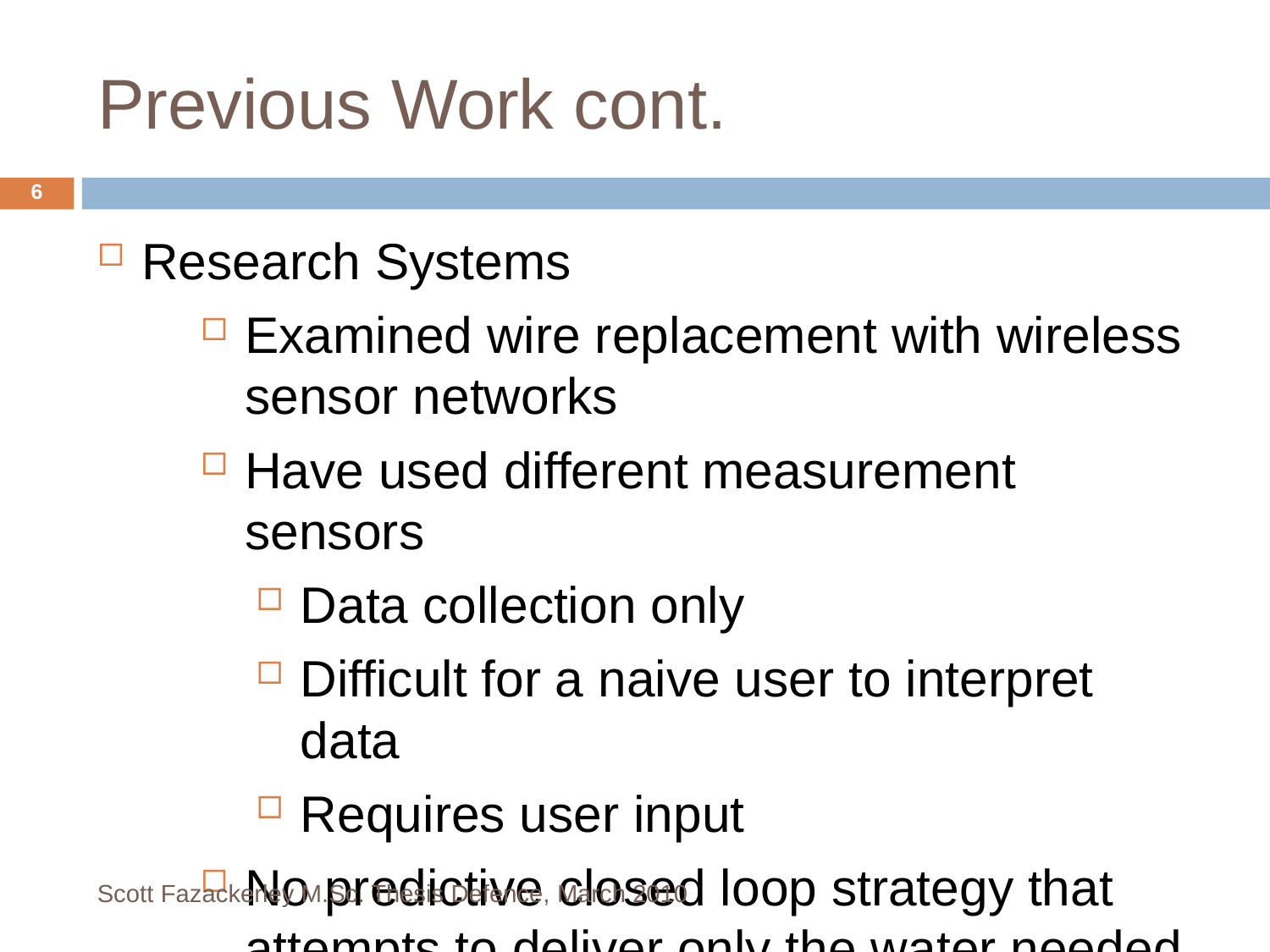

Previous Work cont.
6
Research Systems
Examined wire replacement with wireless sensor networks
Have used different measurement sensors
Data collection only
Difficult for a naive user to interpret data
Requires user input
No predictive closed loop strategy that attempts to deliver only the water needed

Scott Fazackerley M.Sc. Thesis Defence, March 2010